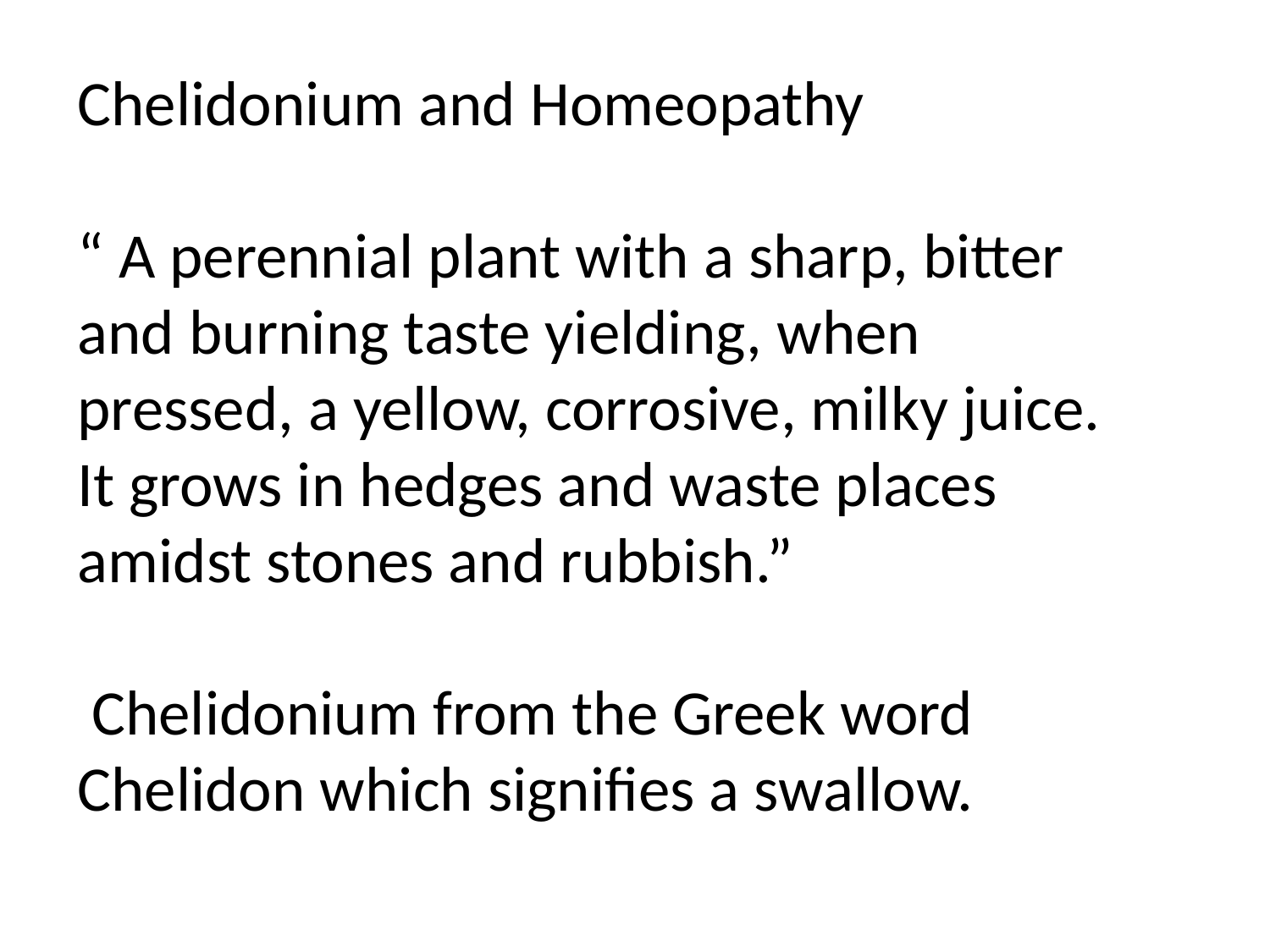

Chelidonium and Homeopathy

“ A perennial plant with a sharp, bitter and burning taste yielding, when pressed, a yellow, corrosive, milky juice. It grows in hedges and waste places amidst stones and rubbish.”

 Chelidonium from the Greek word Chelidon which signifies a swallow.